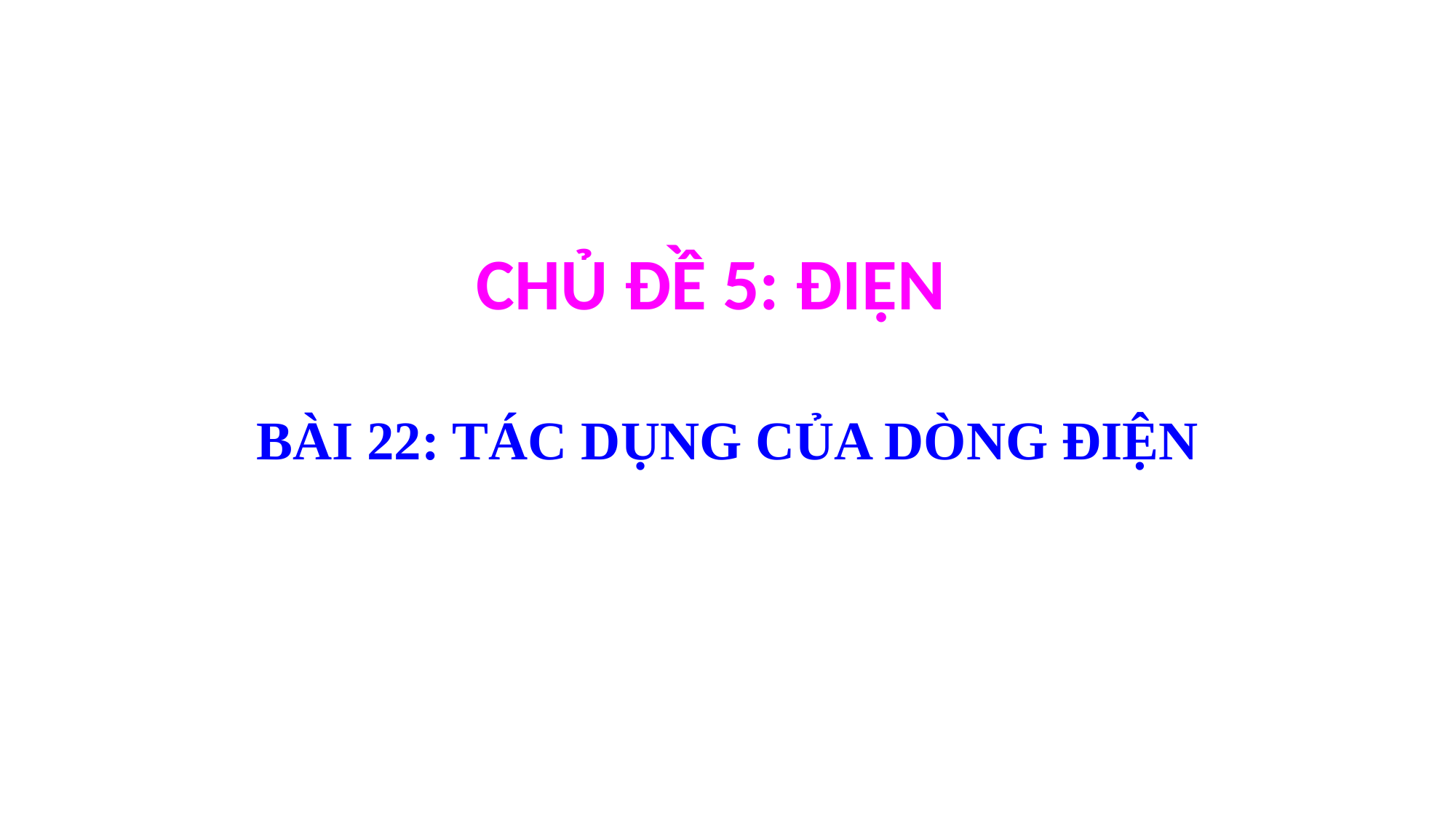

CHỦ ĐỀ 5: ĐIỆN
BÀI 22: TÁC DỤNG CỦA DÒNG ĐIỆN